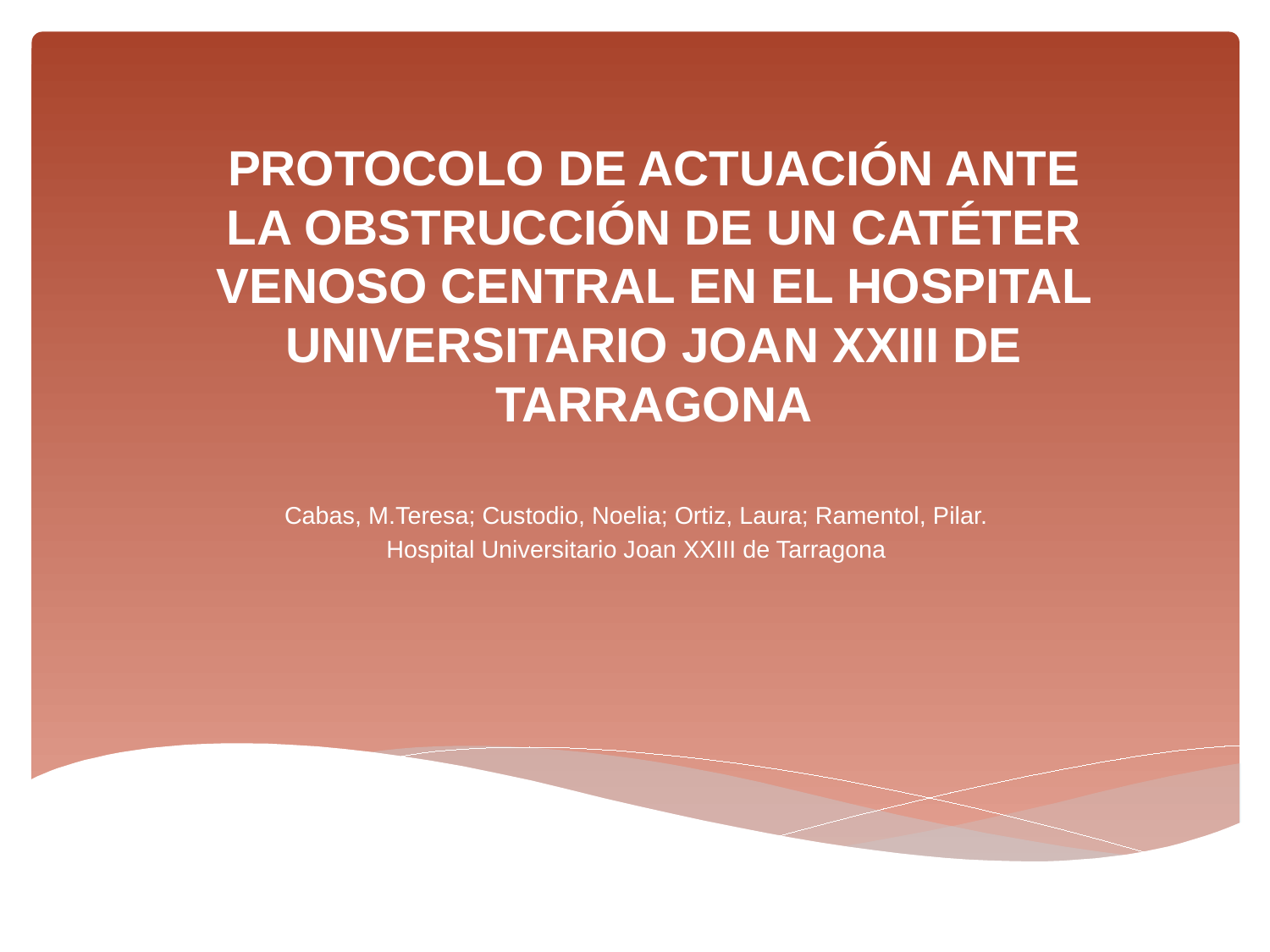

PROTOCOLO DE ACTUACIÓN ANTE LA OBSTRUCCIÓN DE UN CATÉTER VENOSO CENTRAL EN EL HOSPITAL UNIVERSITARIO JOAN XXIII DE TARRAGONA
Cabas, M.Teresa; Custodio, Noelia; Ortiz, Laura; Ramentol, Pilar.
Hospital Universitario Joan XXIII de Tarragona